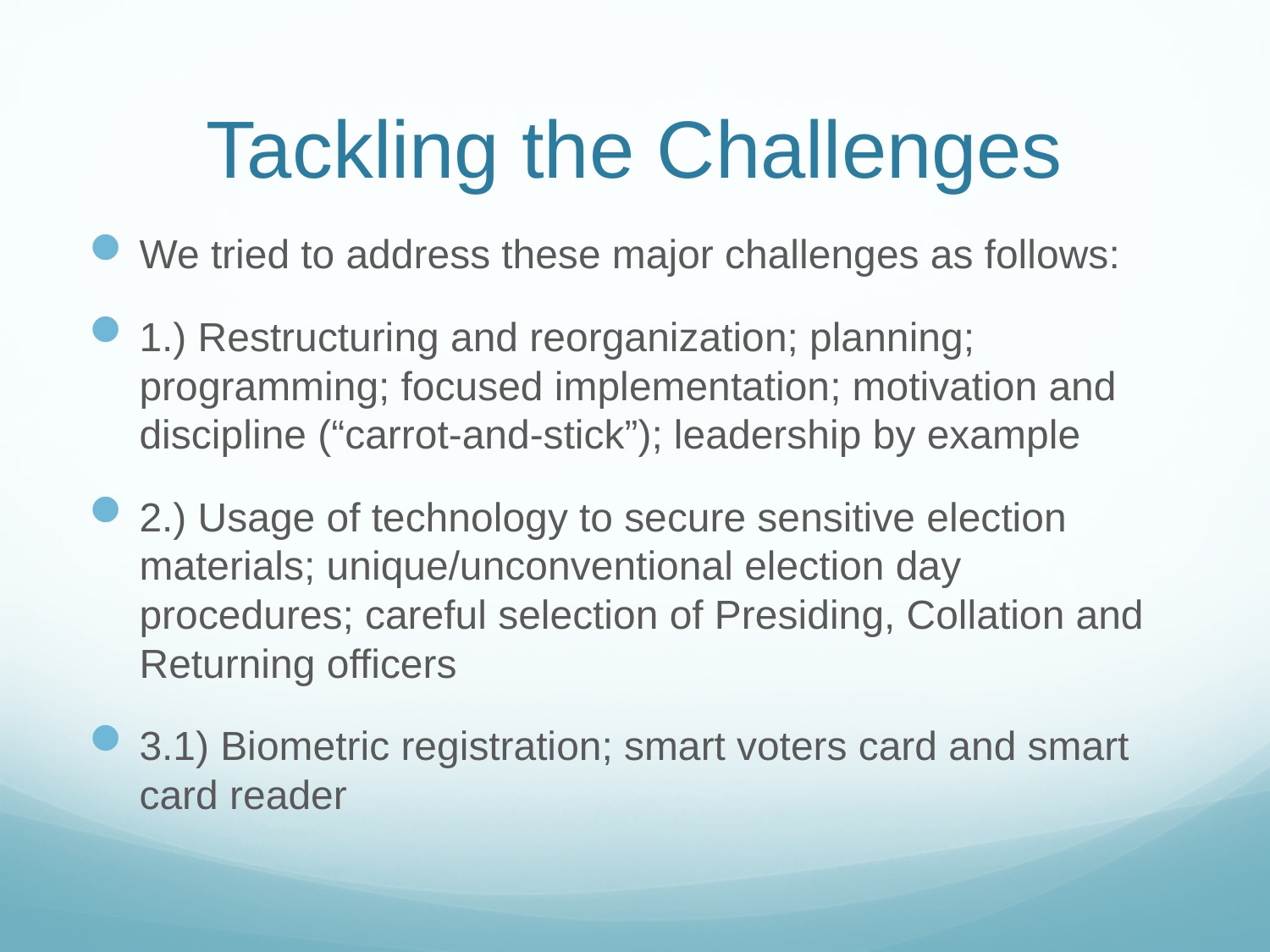

# Tackling the Challenges
We tried to address these major challenges as follows:
1.) Restructuring and reorganization; planning; programming; focused implementation; motivation and discipline (“carrot-and-stick”); leadership by example
2.) Usage of technology to secure sensitive election materials; unique/unconventional election day procedures; careful selection of Presiding, Collation and Returning officers
3.1) Biometric registration; smart voters card and smart card reader